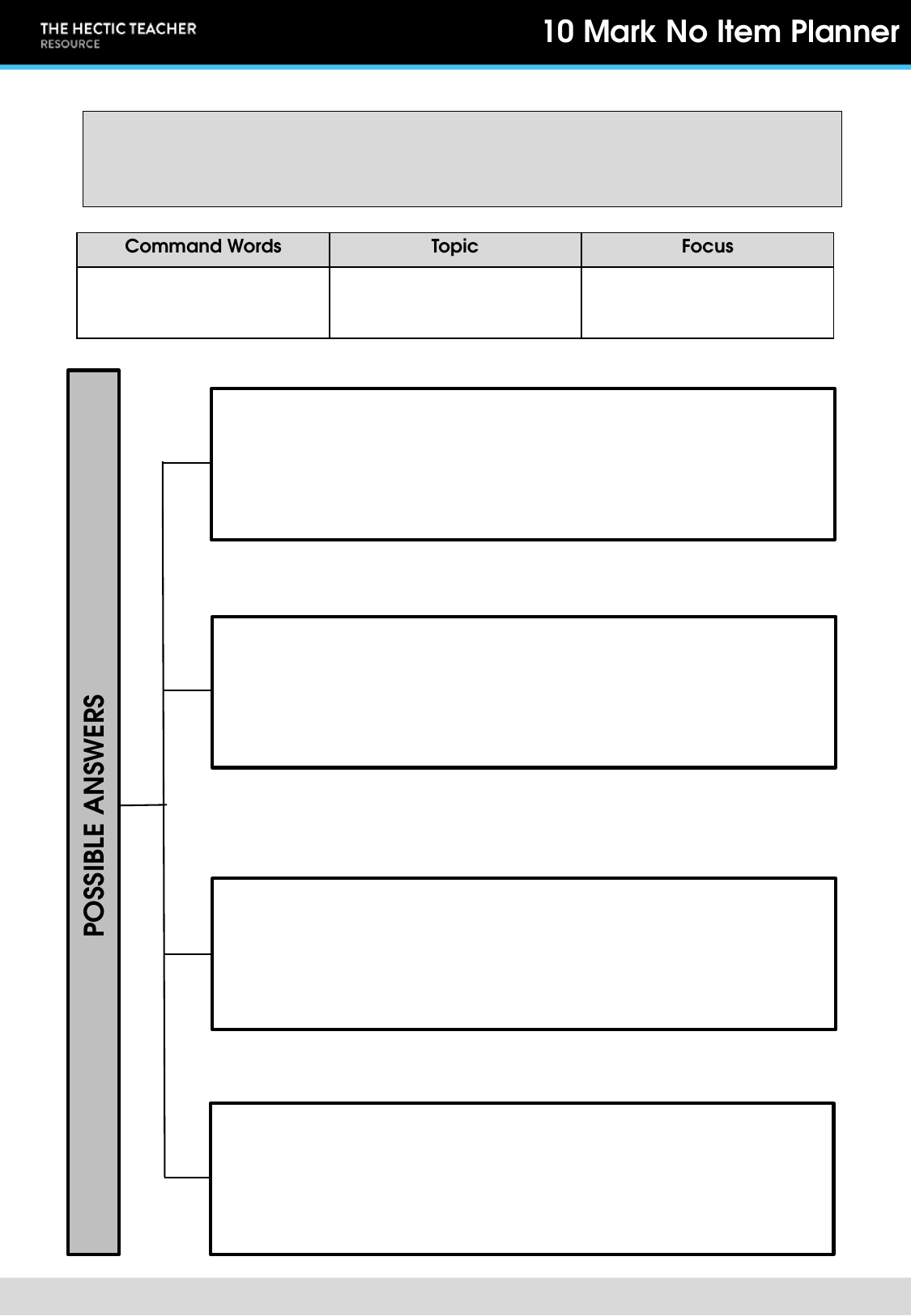

10 Mark No Item Planner

| Command Words | Topic | Focus |
| --- | --- | --- |
|  |  |  |
POSSIBLE ANSWERS